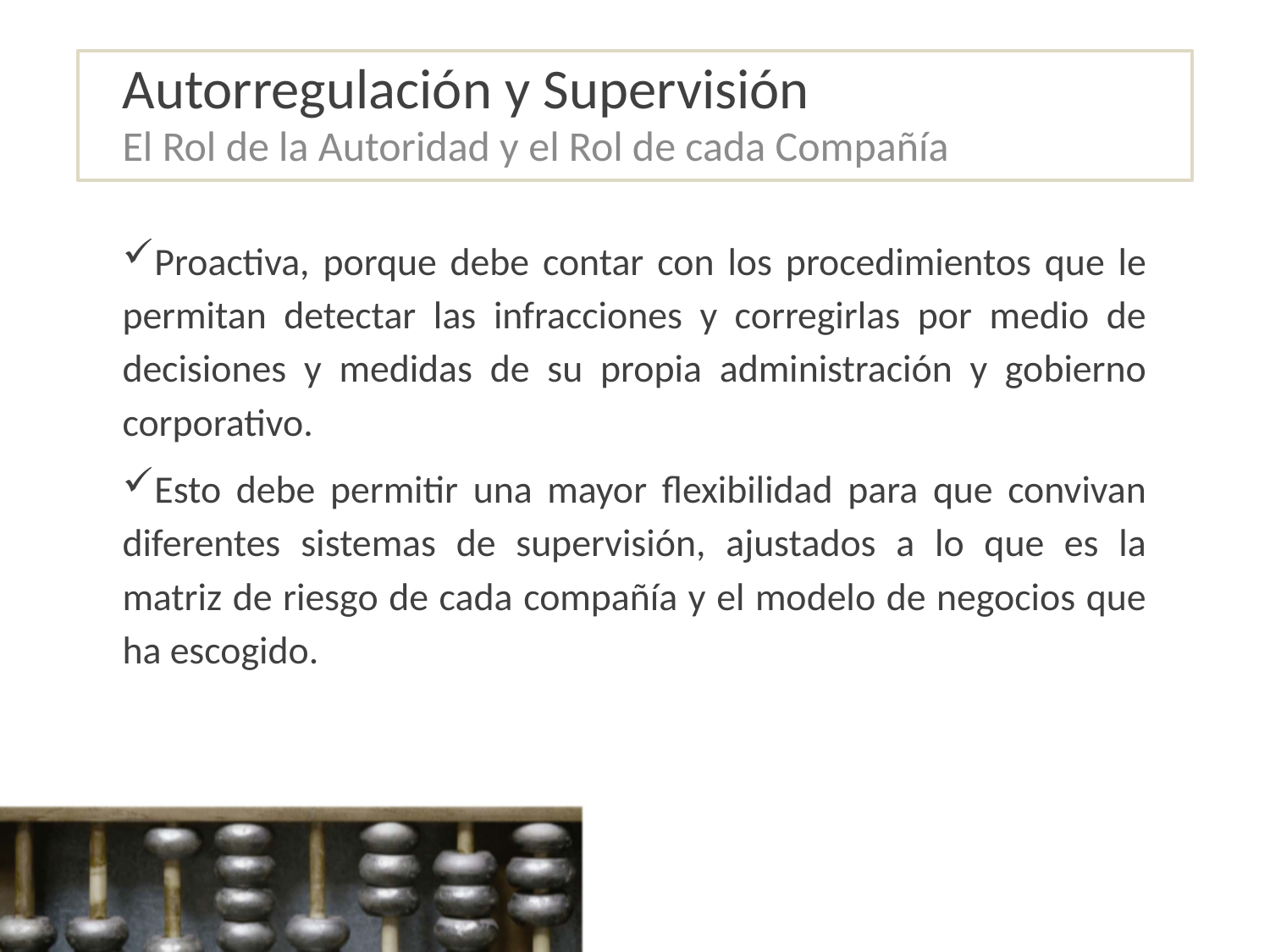

# Autorregulación y Supervisión
El Rol de la Autoridad y el Rol de cada Compañía
Proactiva, porque debe contar con los procedimientos que le permitan detectar las infracciones y corregirlas por medio de decisiones y medidas de su propia administración y gobierno corporativo.
Esto debe permitir una mayor flexibilidad para que convivan diferentes sistemas de supervisión, ajustados a lo que es la matriz de riesgo de cada compañía y el modelo de negocios que ha escogido.